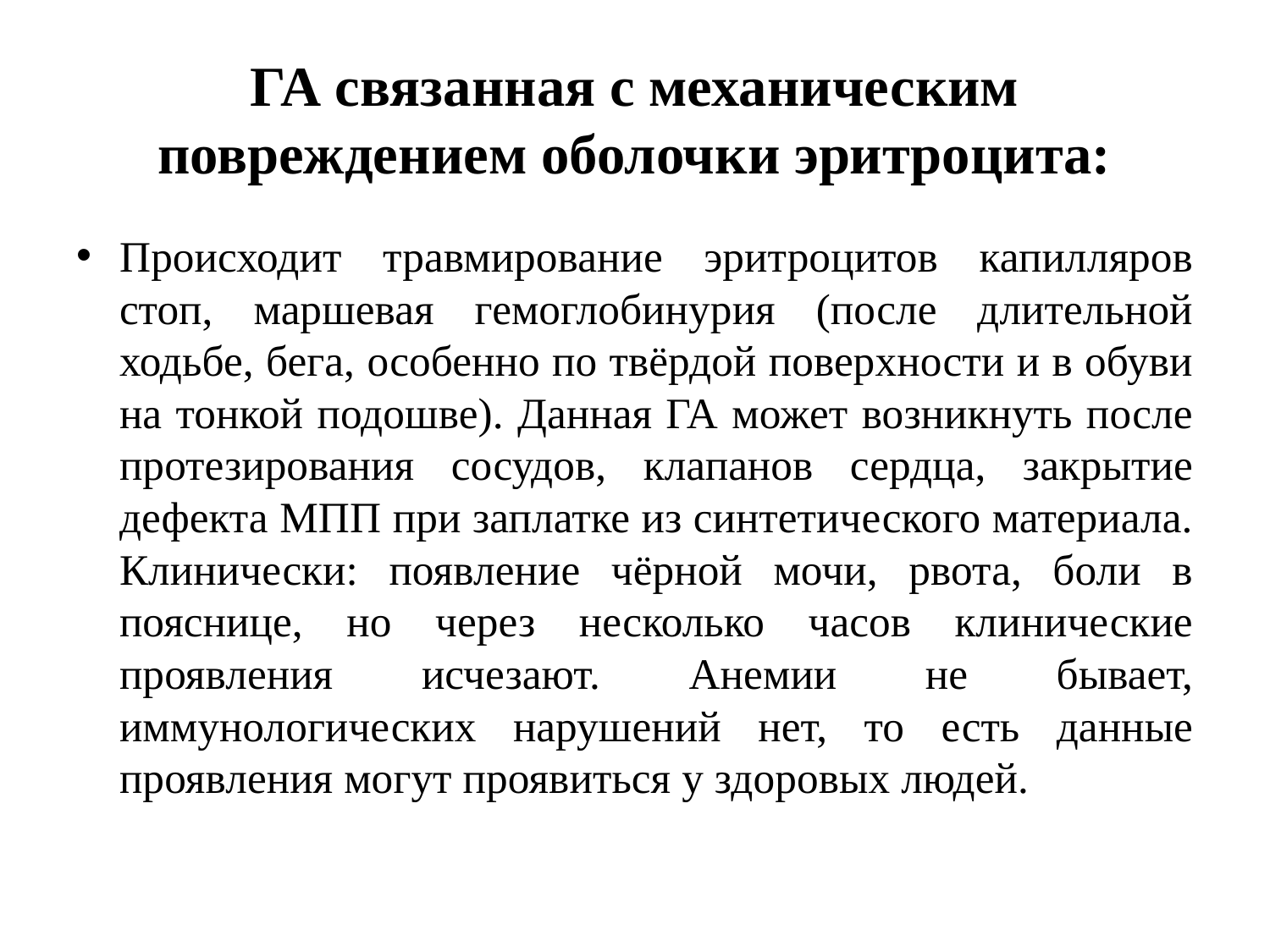

# ГА связанная с механическим повреждением оболочки эритроцита:
Происходит травмирование эритроцитов капилляров стоп, маршевая гемоглобинурия (после длительной ходьбе, бега, особенно по твёрдой поверхности и в обуви на тонкой подошве). Данная ГА может возникнуть после протезирования сосудов, клапанов сердца, закрытие дефекта МПП при заплатке из синтетического материала. Клинически: появление чёрной мочи, рвота, боли в пояснице, но через несколько часов клинические проявления исчезают. Анемии не бывает, иммунологических нарушений нет, то есть данные проявления могут проявиться у здоровых людей.